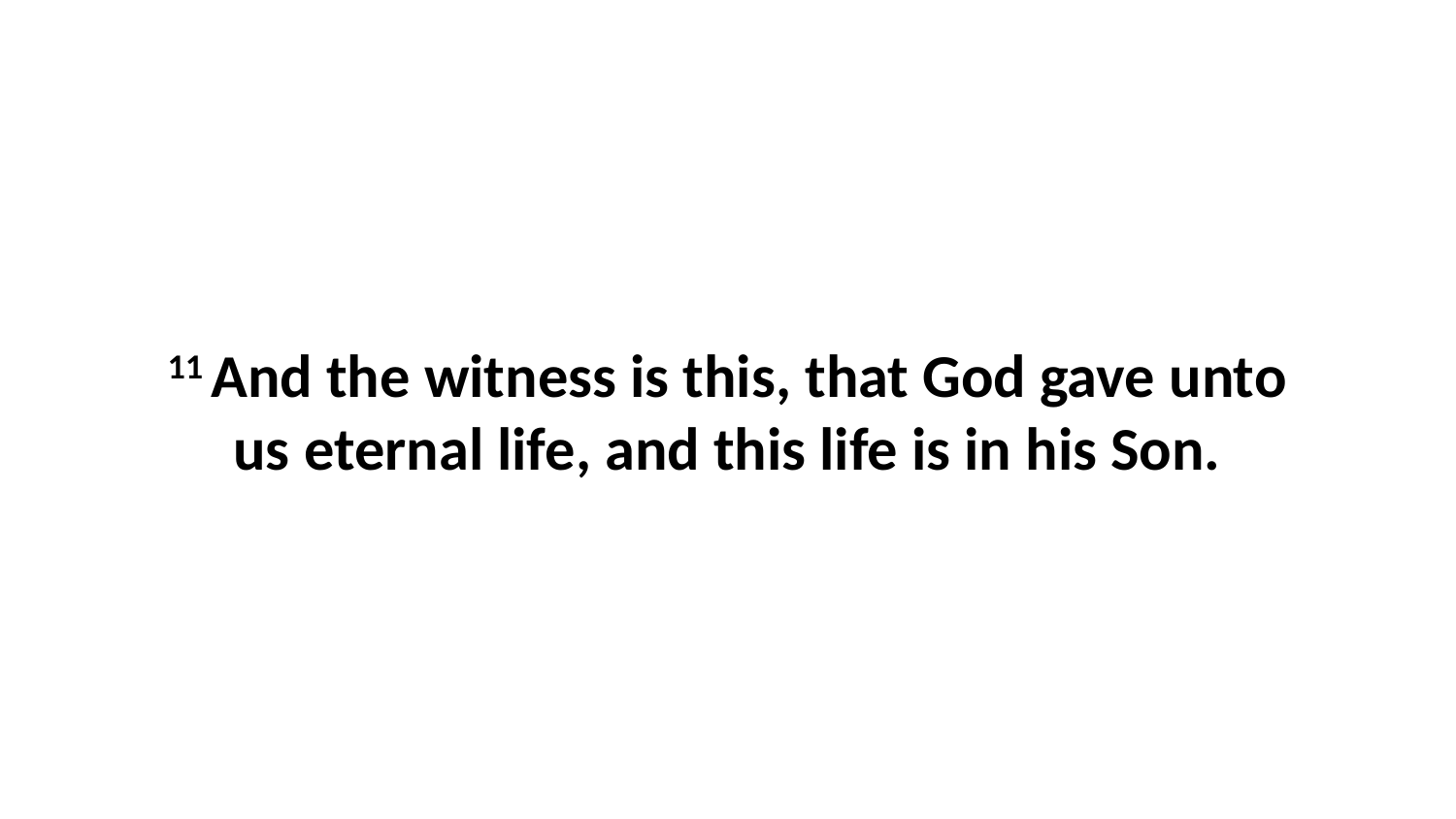

11 And the witness is this, that God gave unto us eternal life, and this life is in his Son.